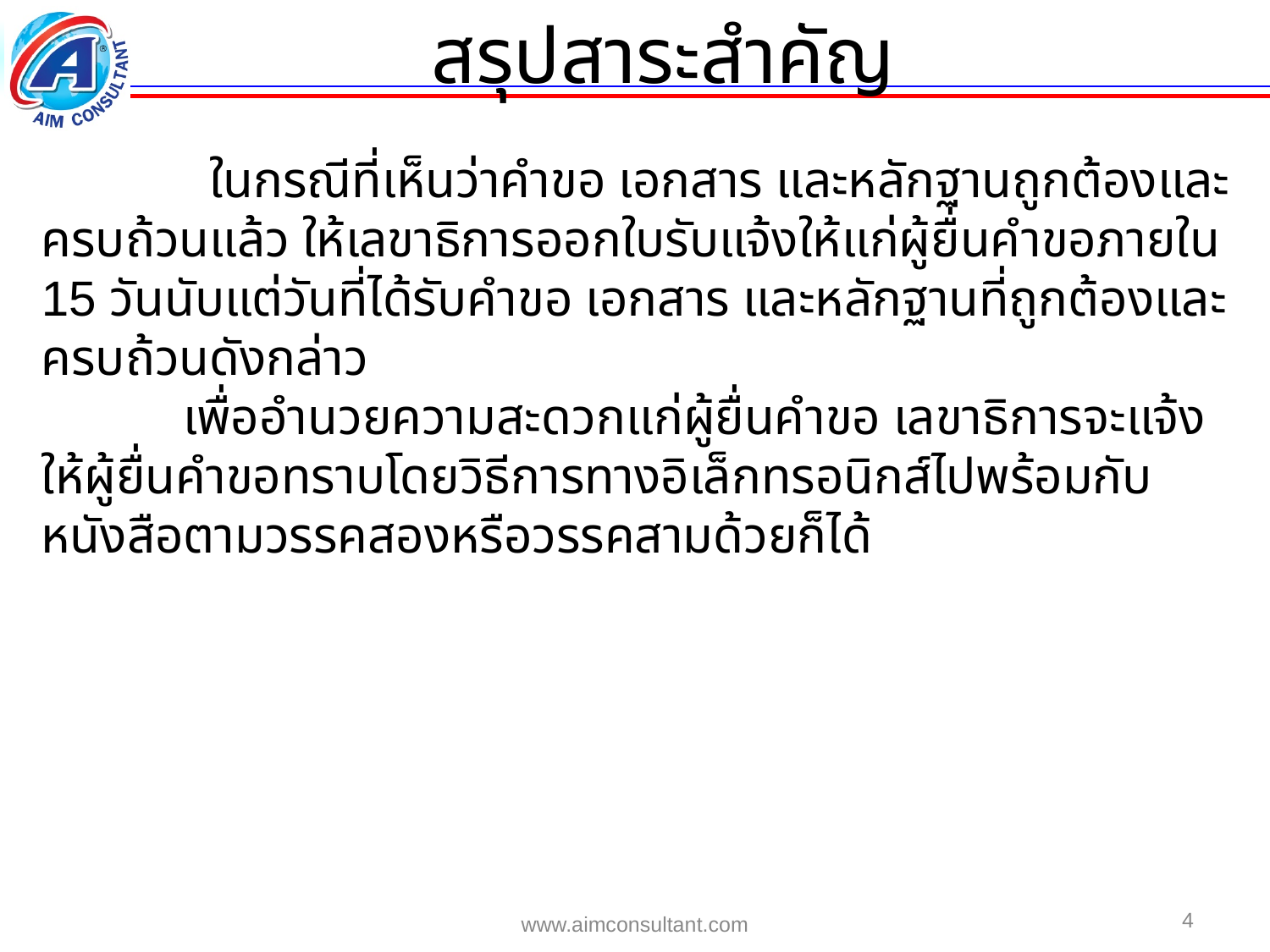

สรุปสาระสำคัญ
             ในกรณีที่เห็นว่าคำขอ เอกสาร และหลักฐานถูกต้องและครบถ้วนแล้ว ให้เลขาธิการออกใบรับแจ้งให้แก่ผู้ยื่นคำขอภายใน 15 วันนับแต่วันที่ได้รับคำขอ เอกสาร และหลักฐานที่ถูกต้องและครบถ้วนดังกล่าว
           เพื่ออำนวยความสะดวกแก่ผู้ยื่นคำขอ เลขาธิการจะแจ้งให้ผู้ยื่นคำขอทราบโดยวิธีการทางอิเล็กทรอนิกส์ไปพร้อมกับหนังสือตามวรรคสองหรือวรรคสามด้วยก็ได้
4
www.aimconsultant.com